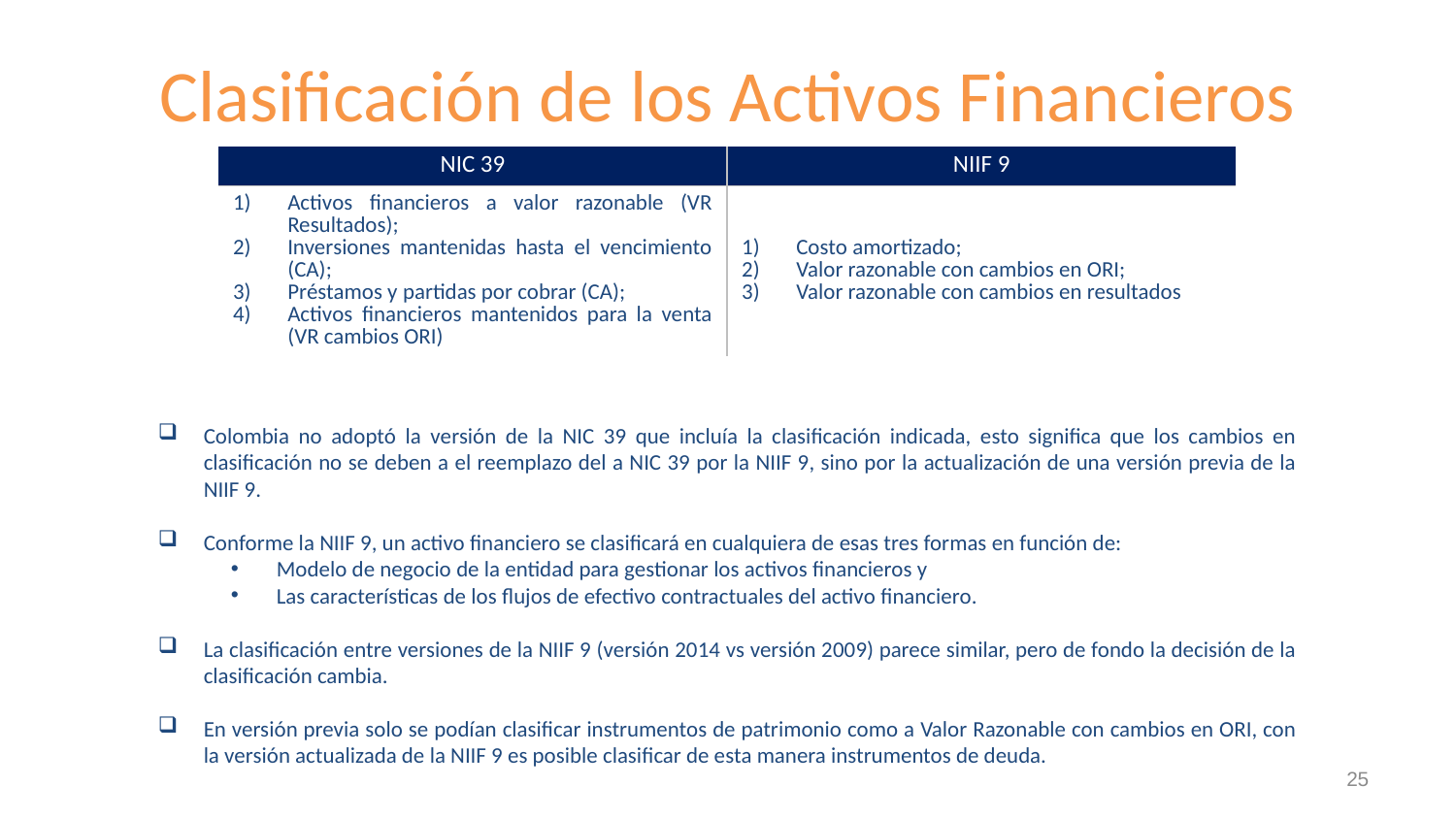

# Clasificación de los Activos Financieros
| NIC 39 | NIIF 9 |
| --- | --- |
| Activos financieros a valor razonable (VR Resultados); Inversiones mantenidas hasta el vencimiento (CA); Préstamos y partidas por cobrar (CA); Activos financieros mantenidos para la venta (VR cambios ORI) | Costo amortizado; Valor razonable con cambios en ORI; Valor razonable con cambios en resultados |
Colombia no adoptó la versión de la NIC 39 que incluía la clasificación indicada, esto significa que los cambios en clasificación no se deben a el reemplazo del a NIC 39 por la NIIF 9, sino por la actualización de una versión previa de la NIIF 9.

Conforme la NIIF 9, un activo financiero se clasificará en cualquiera de esas tres formas en función de:
Modelo de negocio de la entidad para gestionar los activos financieros y
Las características de los flujos de efectivo contractuales del activo financiero.

La clasificación entre versiones de la NIIF 9 (versión 2014 vs versión 2009) parece similar, pero de fondo la decisión de la clasificación cambia.

En versión previa solo se podían clasificar instrumentos de patrimonio como a Valor Razonable con cambios en ORI, con la versión actualizada de la NIIF 9 es posible clasificar de esta manera instrumentos de deuda.
25